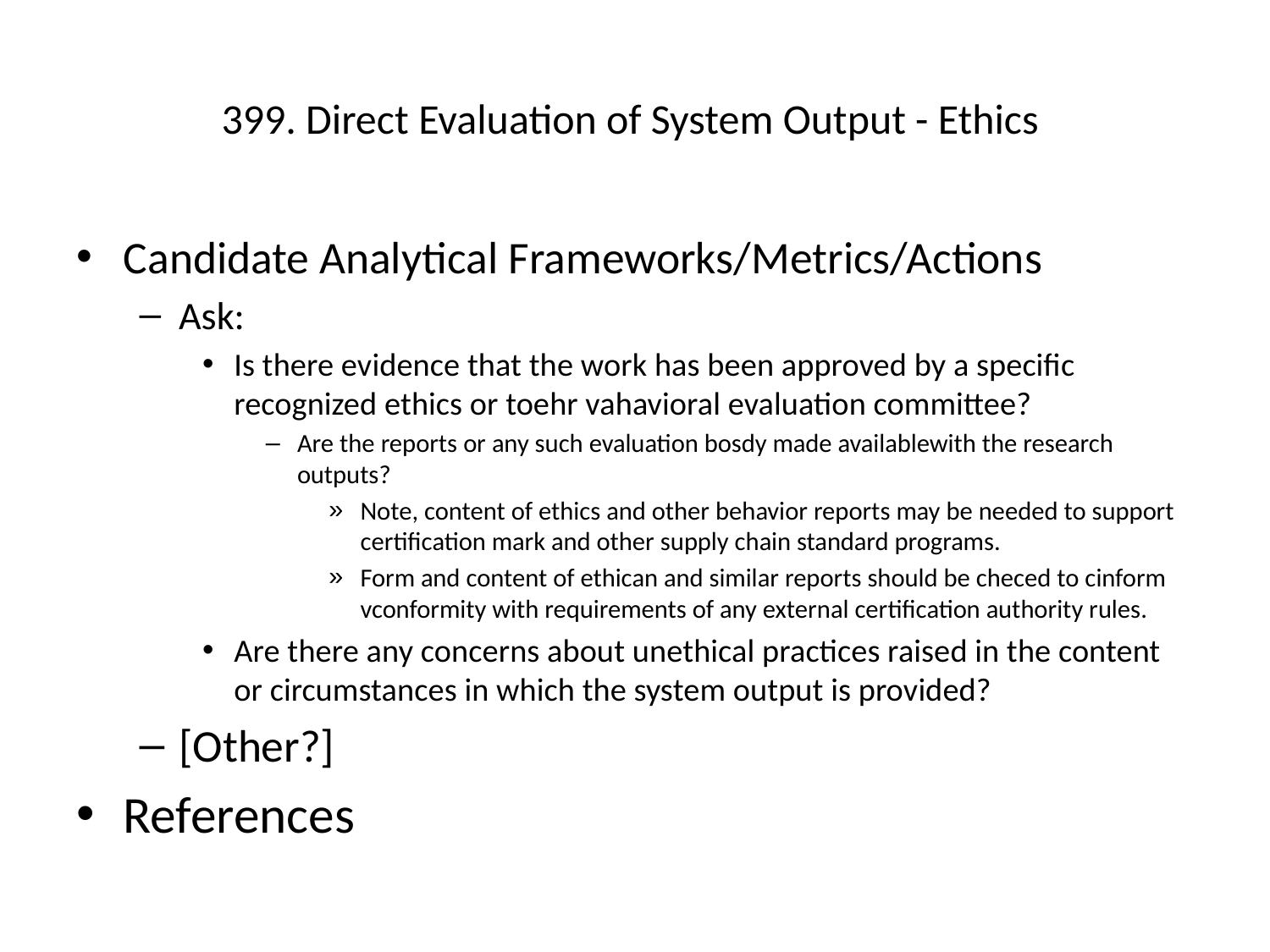

# 399. Direct Evaluation of System Output - Ethics
Candidate Analytical Frameworks/Metrics/Actions
Ask:
Is there evidence that the work has been approved by a specific recognized ethics or toehr vahavioral evaluation committee?
Are the reports or any such evaluation bosdy made availablewith the research outputs?
Note, content of ethics and other behavior reports may be needed to support certification mark and other supply chain standard programs.
Form and content of ethican and similar reports should be checed to cinform vconformity with requirements of any external certification authority rules.
Are there any concerns about unethical practices raised in the content or circumstances in which the system output is provided?
[Other?]
References